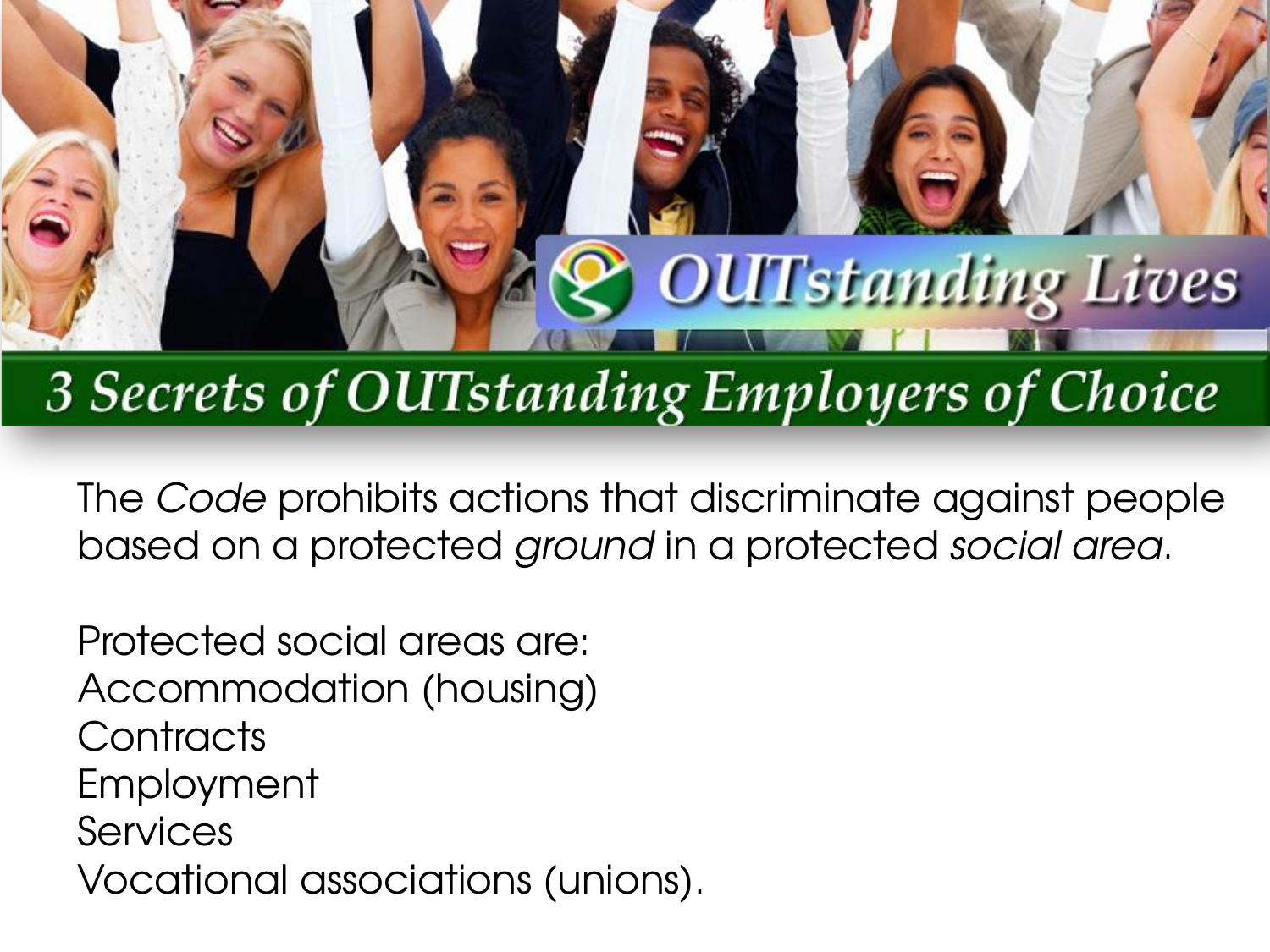

# The Code prohibits actions that discriminate against people based on a protected ground in a protected social area. Protected social areas are: Accommodation (housing) Contracts Employment Services Vocational associations (unions).